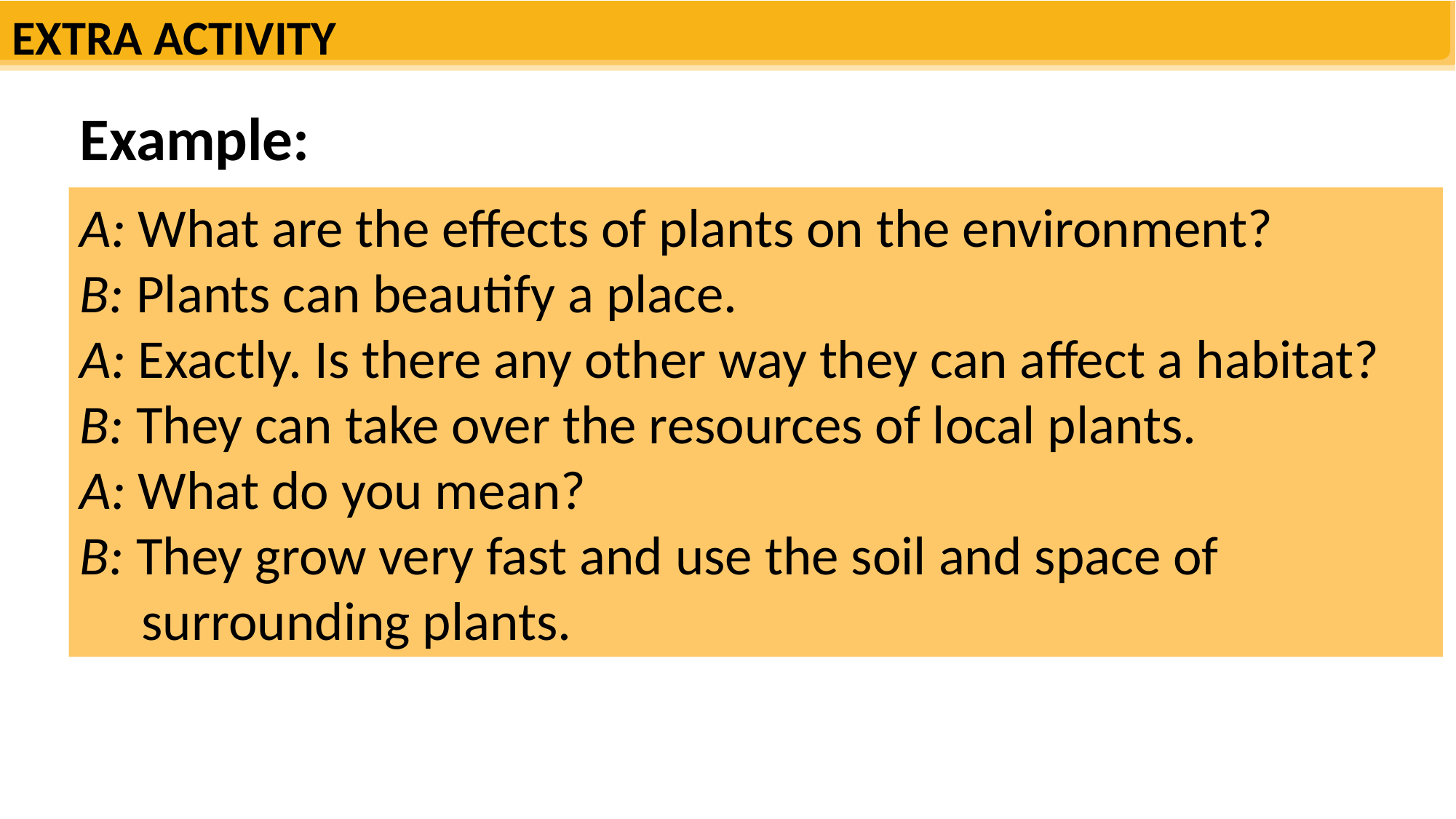

EXTRA ACTIVITY
Example:
A: What are the eﬀects of plants on the environment?
B: Plants can beautify a place.
A: Exactly. Is there any other way they can aﬀect a habitat?
B: They can take over the resources of local plants.
A: What do you mean?
B: They grow very fast and use the soil and space of
     surrounding plants.